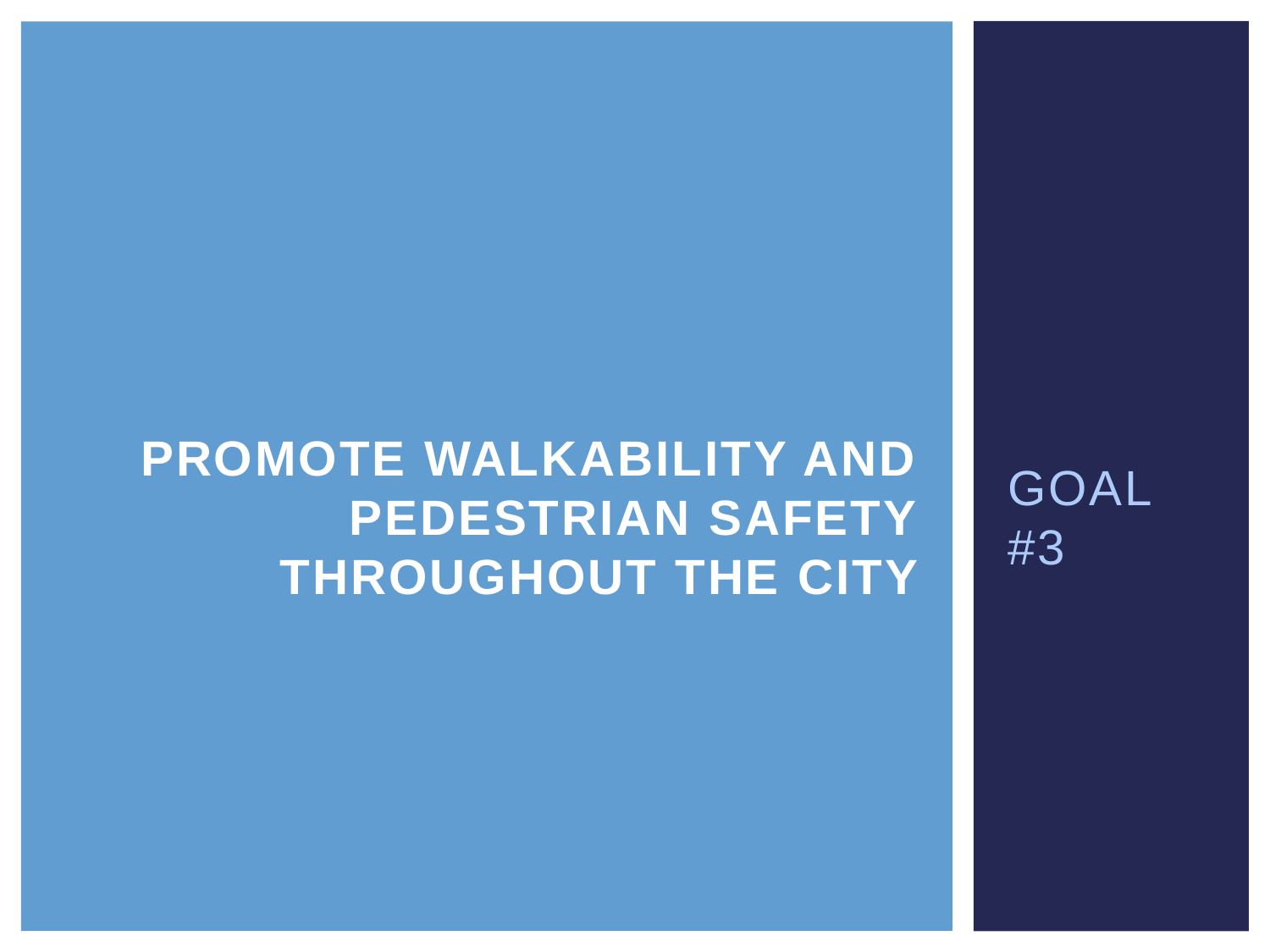

# Promote walkability and pedestrian safety throughout the City
GOAL #3